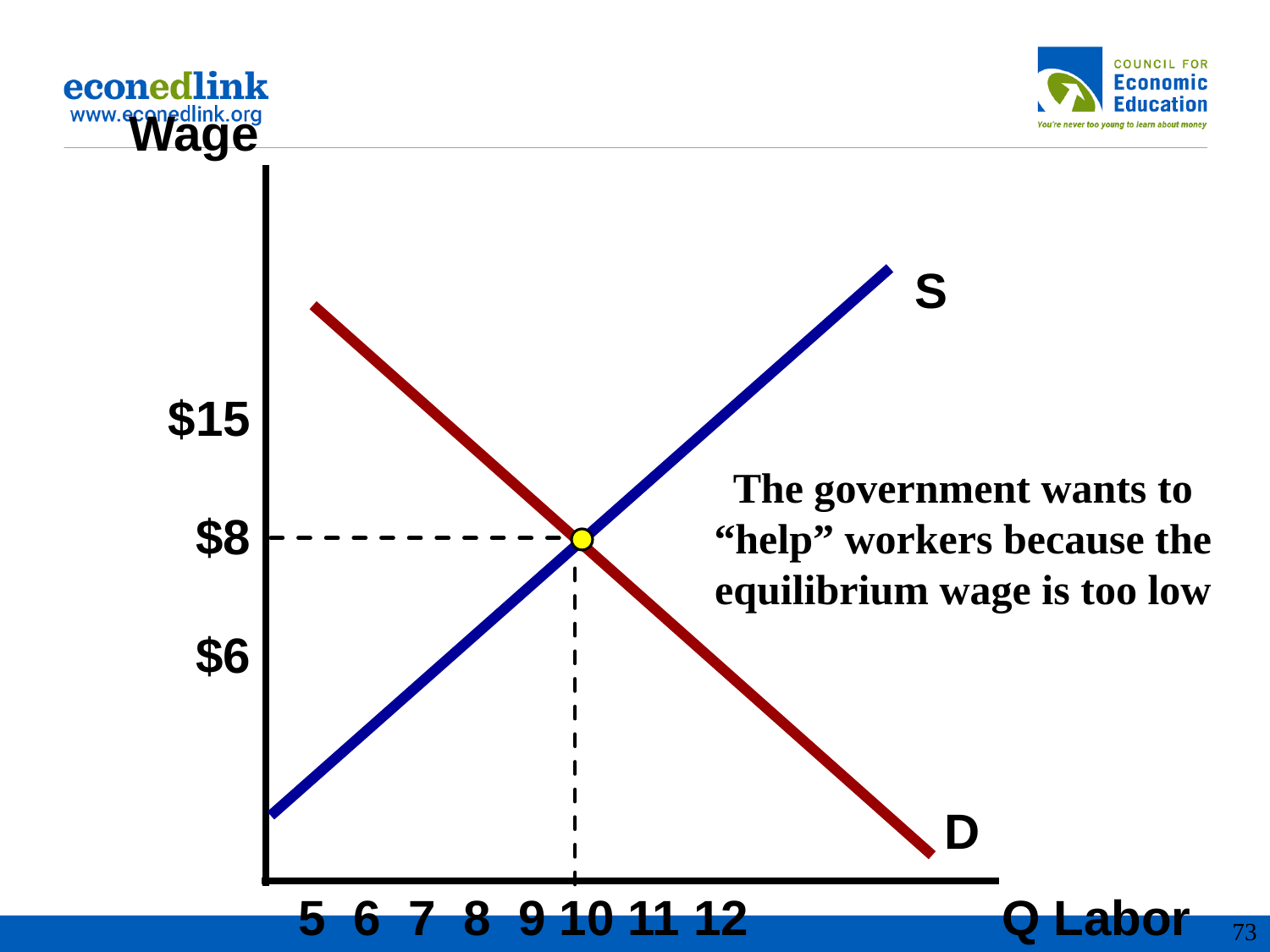

Wage
S
$15

$8

$6
The government wants to “help” workers because the equilibrium wage is too low

D
5  6  7  8  9 10 11 12
Q Labor
73